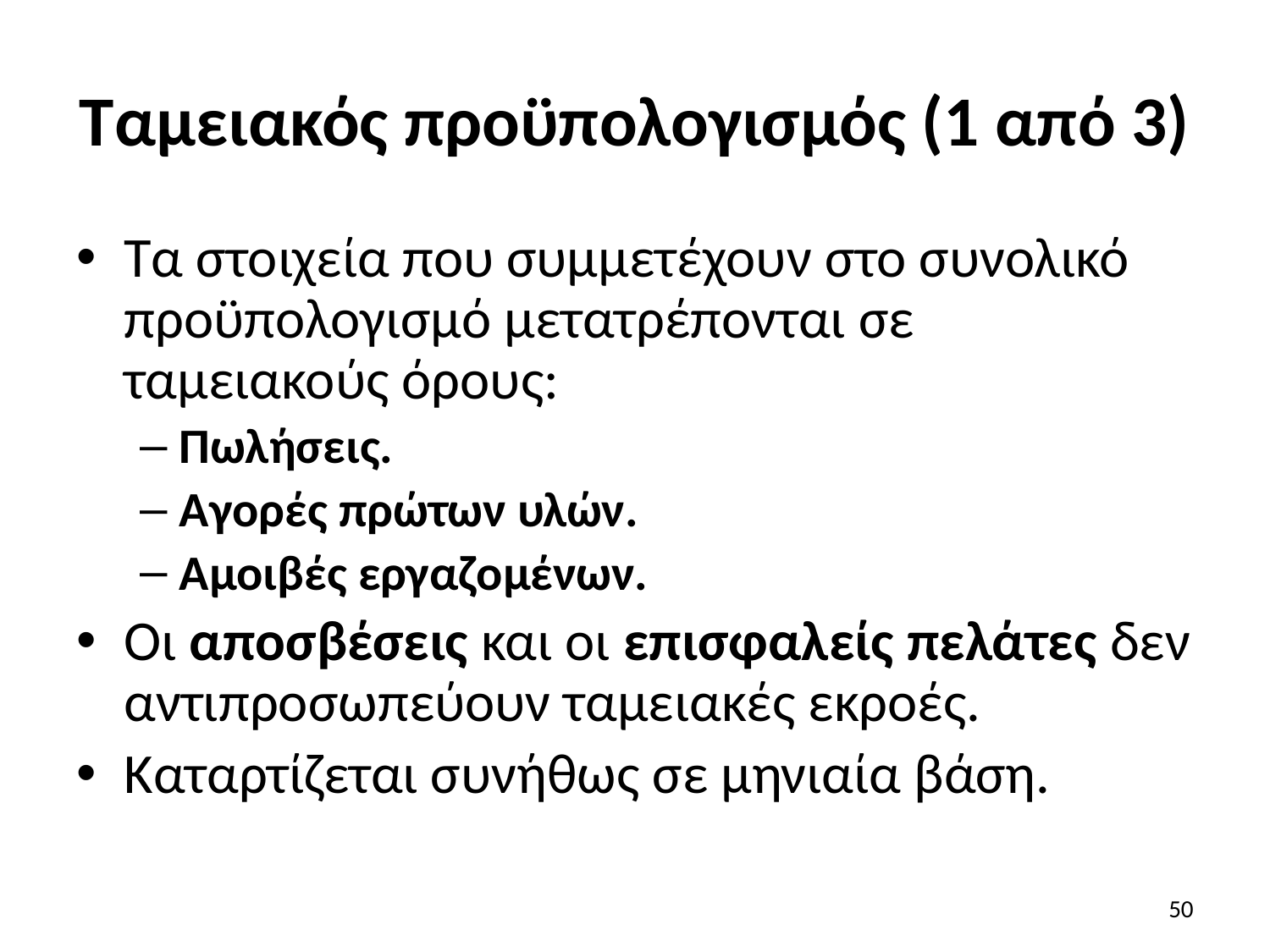

# Ταμειακός προϋπολογισμός (1 από 3)
Τα στοιχεία που συμμετέχουν στο συνολικό προϋπολογισμό μετατρέπονται σε ταμειακούς όρους:
Πωλήσεις.
Αγορές πρώτων υλών.
Αμοιβές εργαζομένων.
Οι αποσβέσεις και οι επισφαλείς πελάτες δεν αντιπροσωπεύουν ταμειακές εκροές.
Καταρτίζεται συνήθως σε μηνιαία βάση.
50